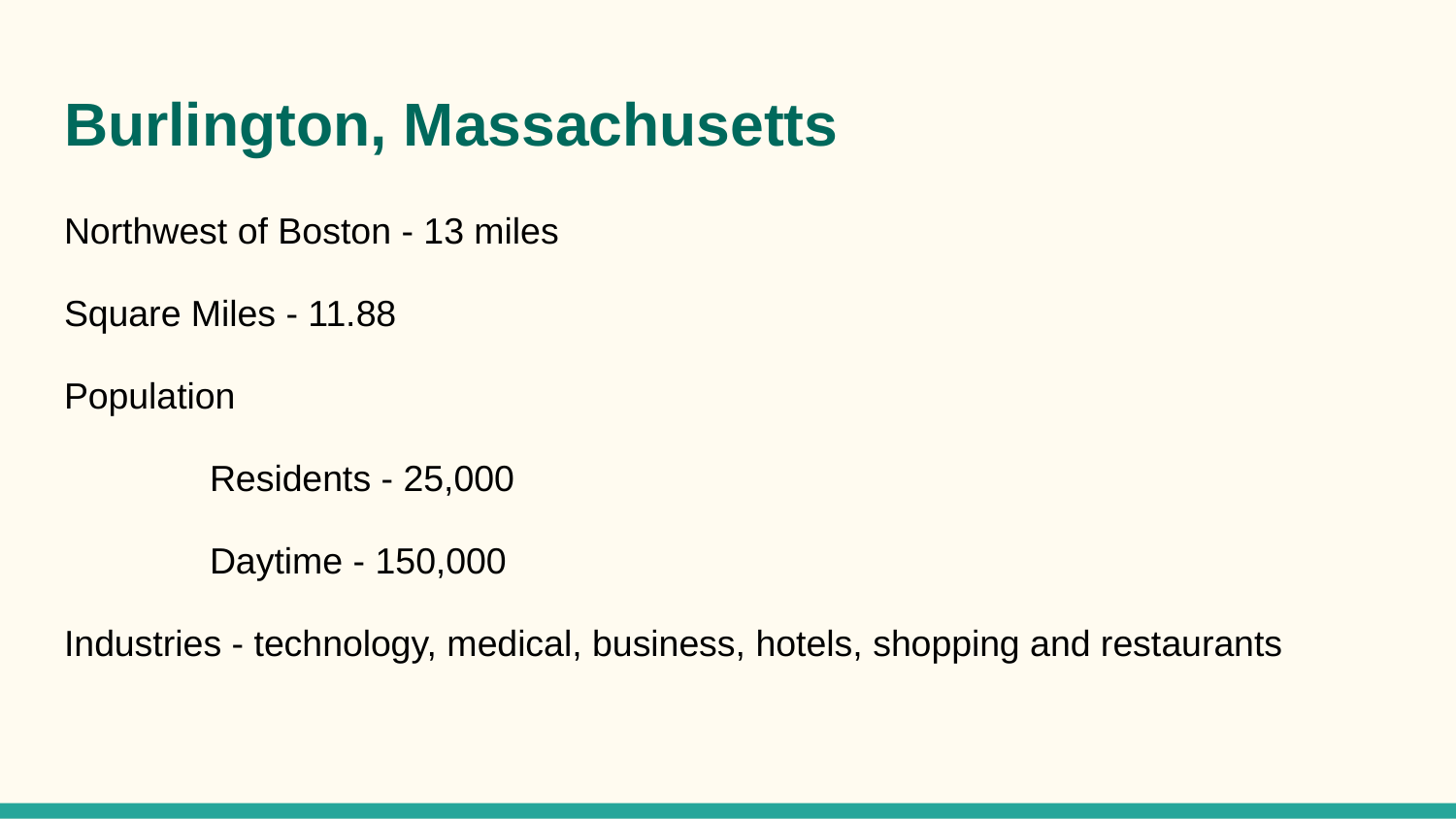

# Burlington, Massachusetts
Northwest of Boston - 13 miles
Square Miles - 11.88
Population
	Residents - 25,000
	Daytime - 150,000
Industries - technology, medical, business, hotels, shopping and restaurants